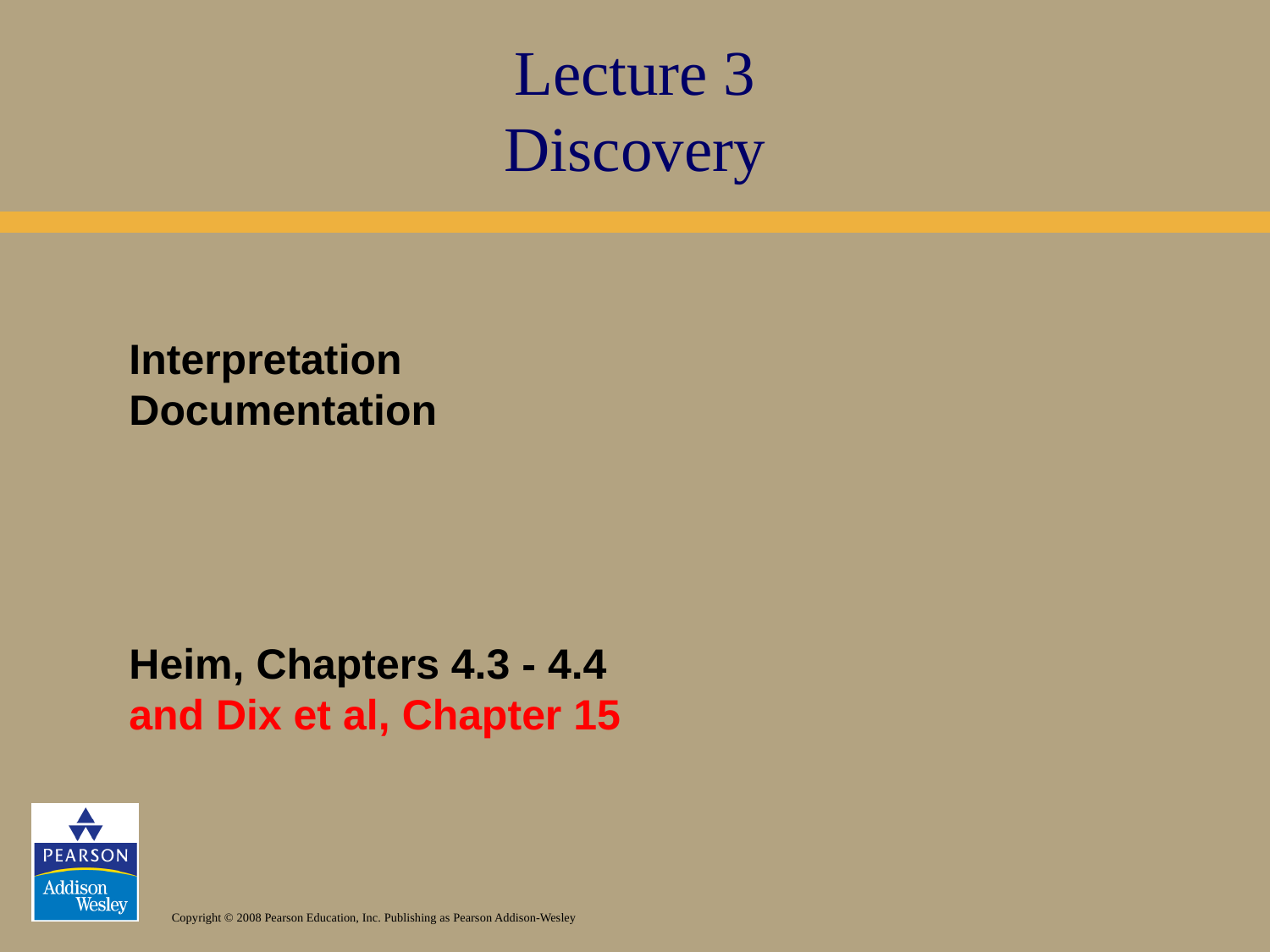

# Lecture 3 Discovery

Interpretation
Documentation

Heim, Chapters 4.3 - 4.4
and Dix et al, Chapter 15